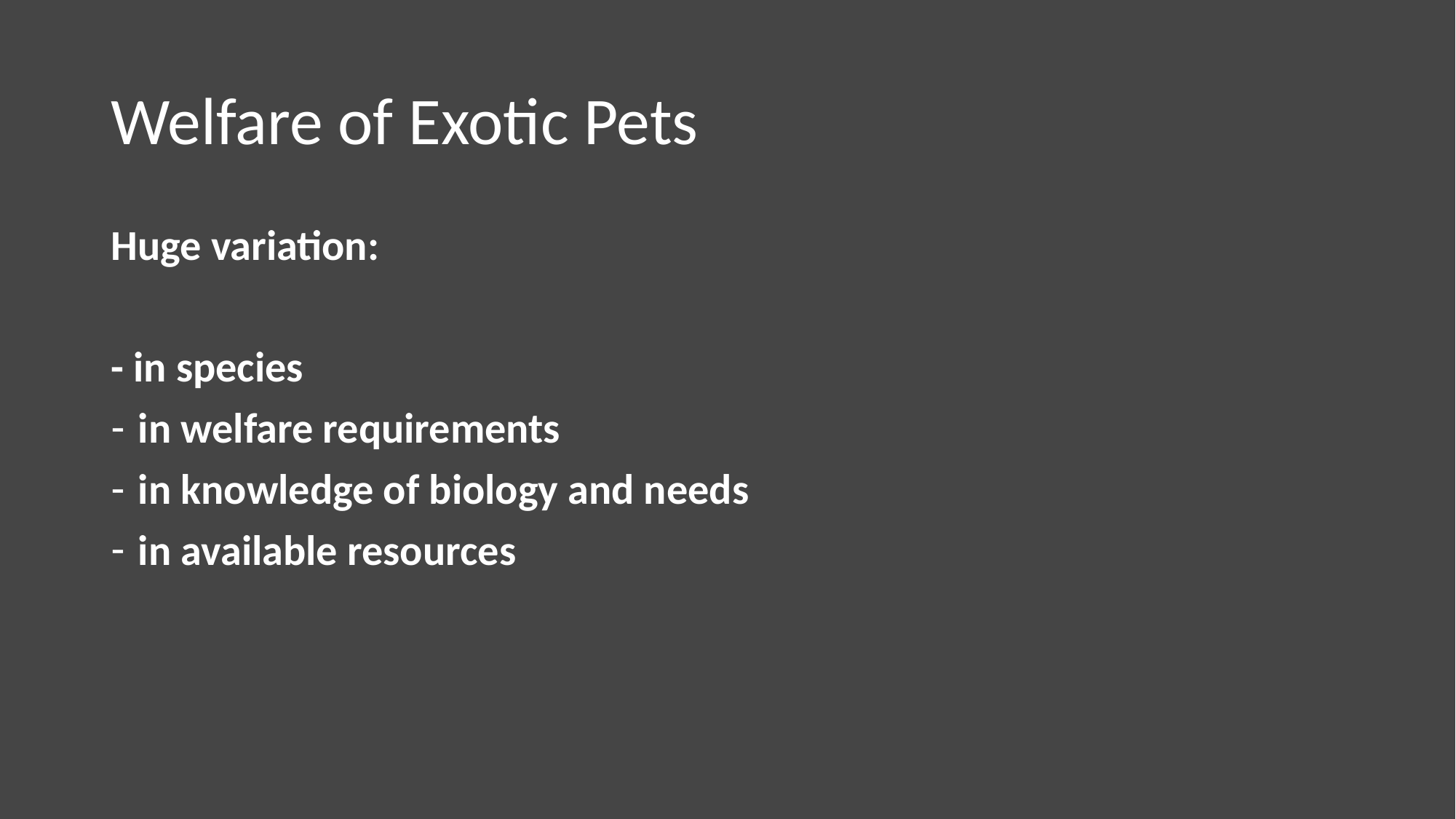

# Welfare of Exotic Pets
Huge variation:

- in species
in welfare requirements
in knowledge of biology and needs
in available resources